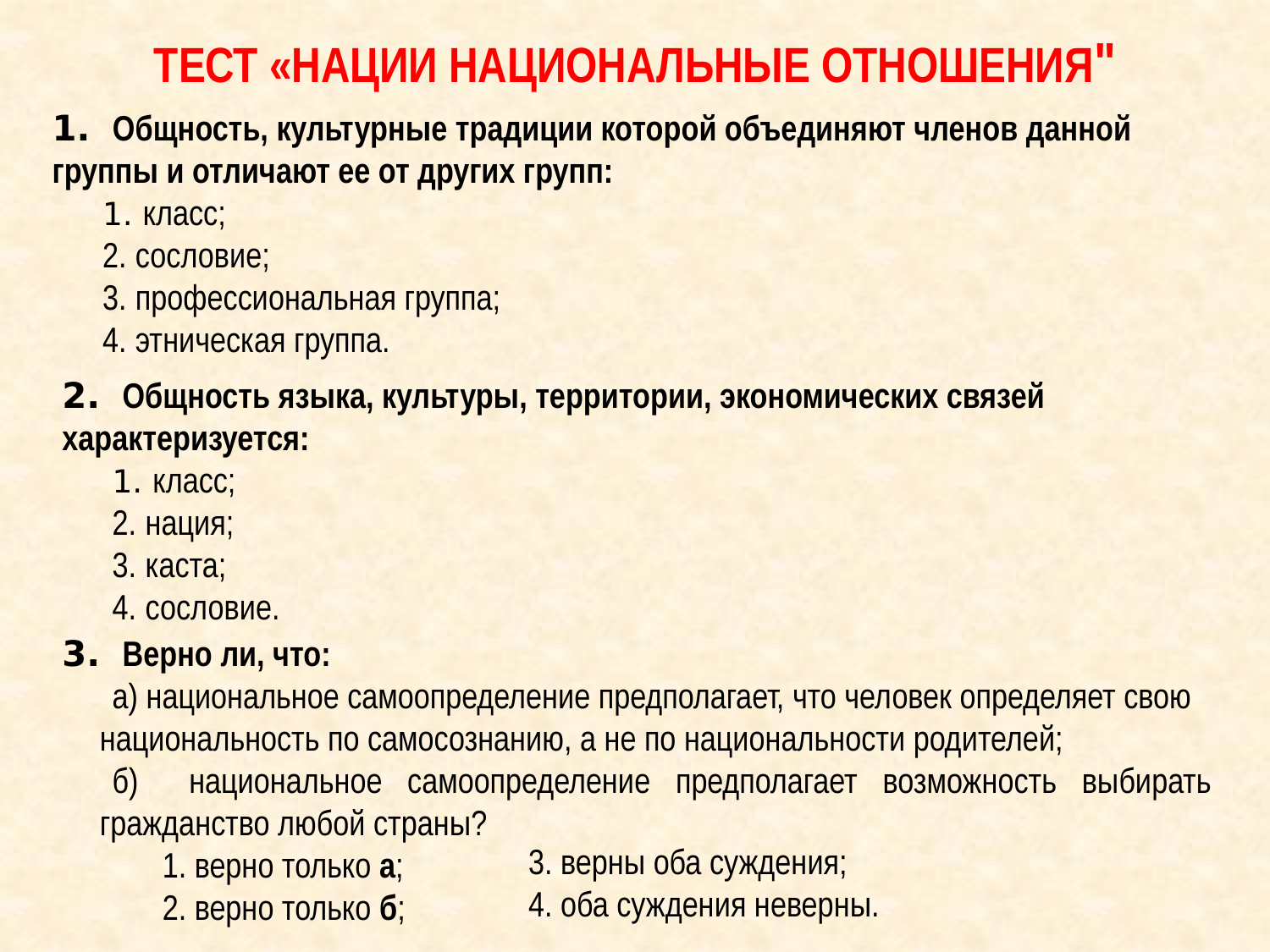

ТЕСТ «НАЦИИ НАЦИОНАЛЬНЫЕ ОТНОШЕНИЯ"
1.  Общность, культурные традиции которой объединяют членов данной группы и отличают ее от других групп:
 класс;
 сословие;
 профессиональная группа;
 этническая группа.
2.  Общность языка, культуры, территории, экономических связей характеризуется:
 класс;
 нация;
 каста;
 сословие.
3.  Верно ли, что:
а) национальное самоопределение предполагает, что человек определяет свою национальность по самосознанию, а не по национальности родителей;
б)  национальное самоопределение предполагает возможность выбирать гражданство любой страны?
 верно только а;
 верно только б;
3. верны оба суждения;
4. оба суждения неверны.